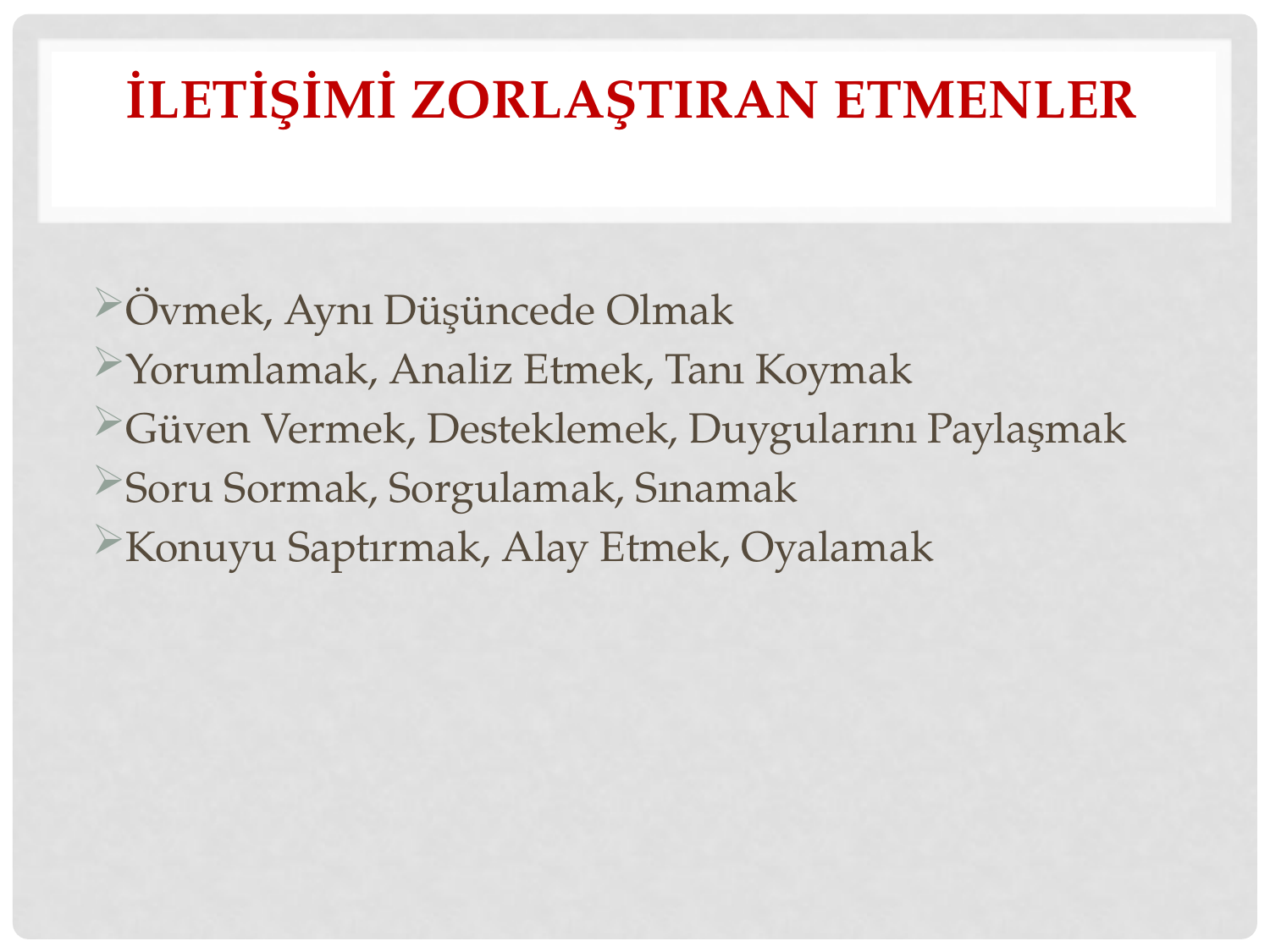

# İLETİŞİMİ ZORLAŞTIRAN ETMENLER
Övmek, Aynı Düşüncede Olmak
Yorumlamak, Analiz Etmek, Tanı Koymak
Güven Vermek, Desteklemek, Duygularını Paylaşmak
Soru Sormak, Sorgulamak, Sınamak
Konuyu Saptırmak, Alay Etmek, Oyalamak